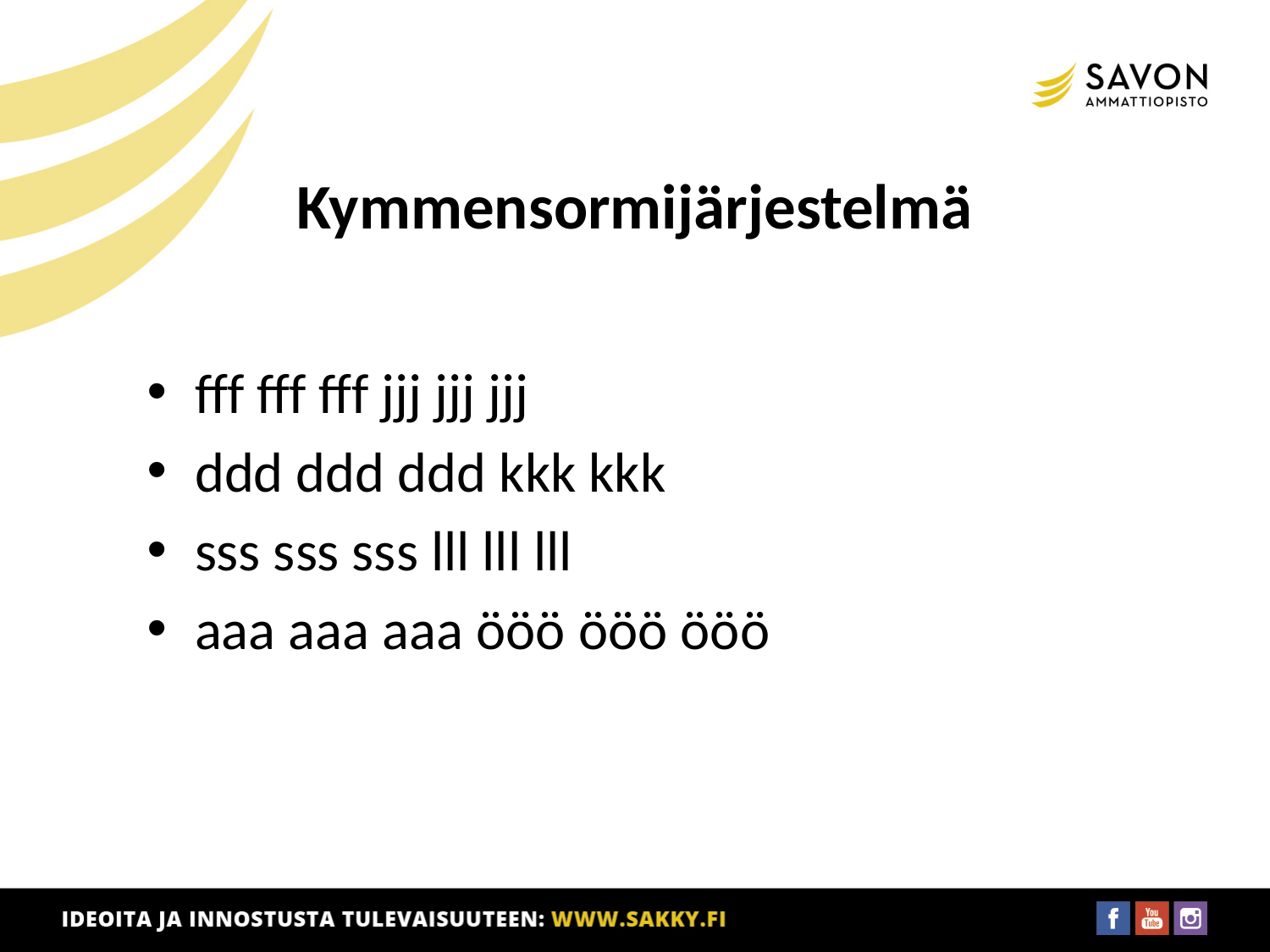

# Kymmensormijärjestelmä
fff fff fff jjj jjj jjj
ddd ddd ddd kkk kkk
sss sss sss lll lll lll
aaa aaa aaa ööö ööö ööö